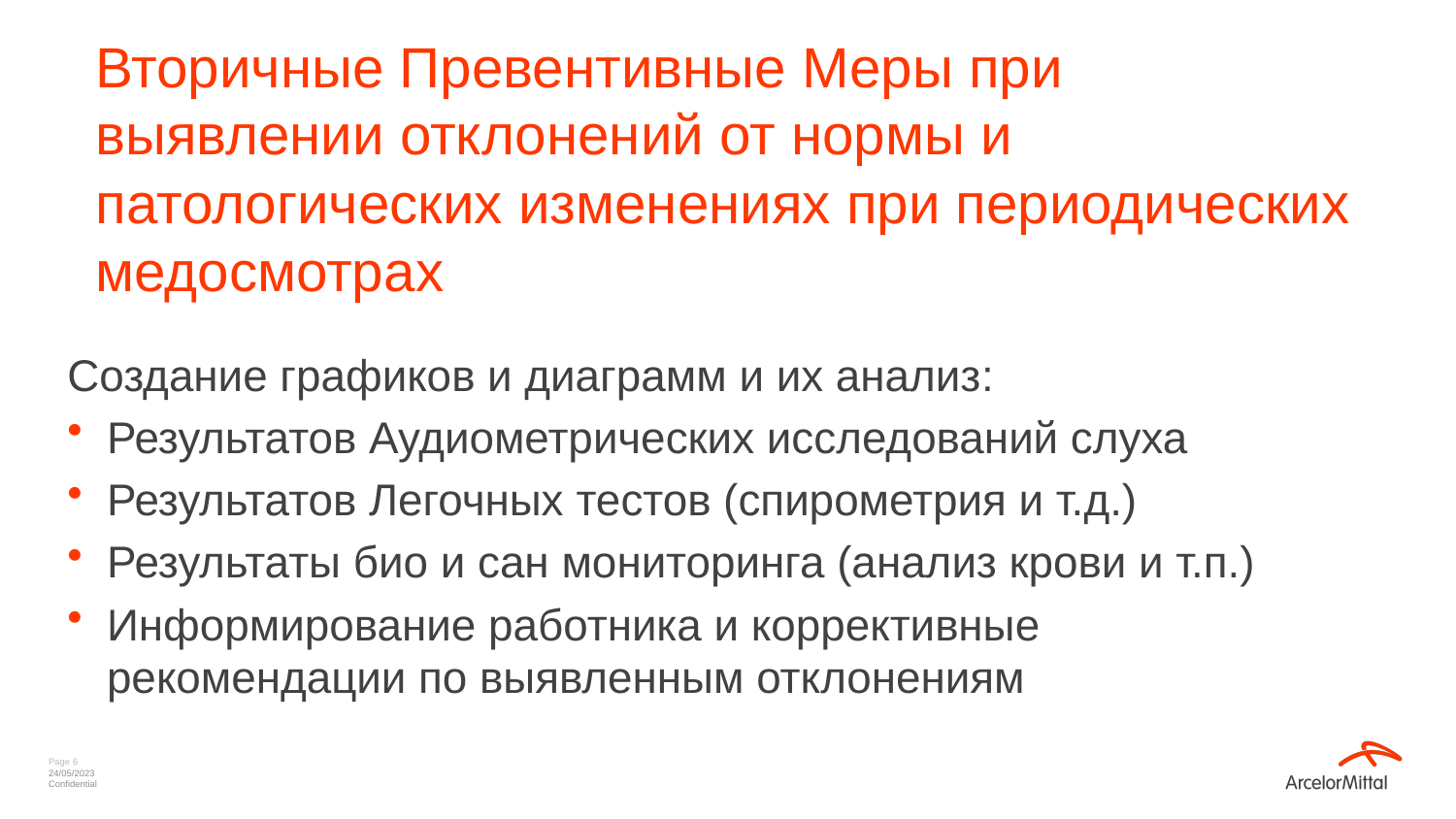

Вторичные Превентивные Меры при выявлении отклонений от нормы и патологических изменениях при периодических медосмотрах
Создание графиков и диаграмм и их анализ:
Результатов Аудиометрических исследований слуха
Результатов Легочных тестов (спирометрия и т.д.)
Результаты био и сан мониторинга (анализ крови и т.п.)
Информирование работника и коррективные рекомендации по выявленным отклонениям
Page 6

24/05/2023
Confidential